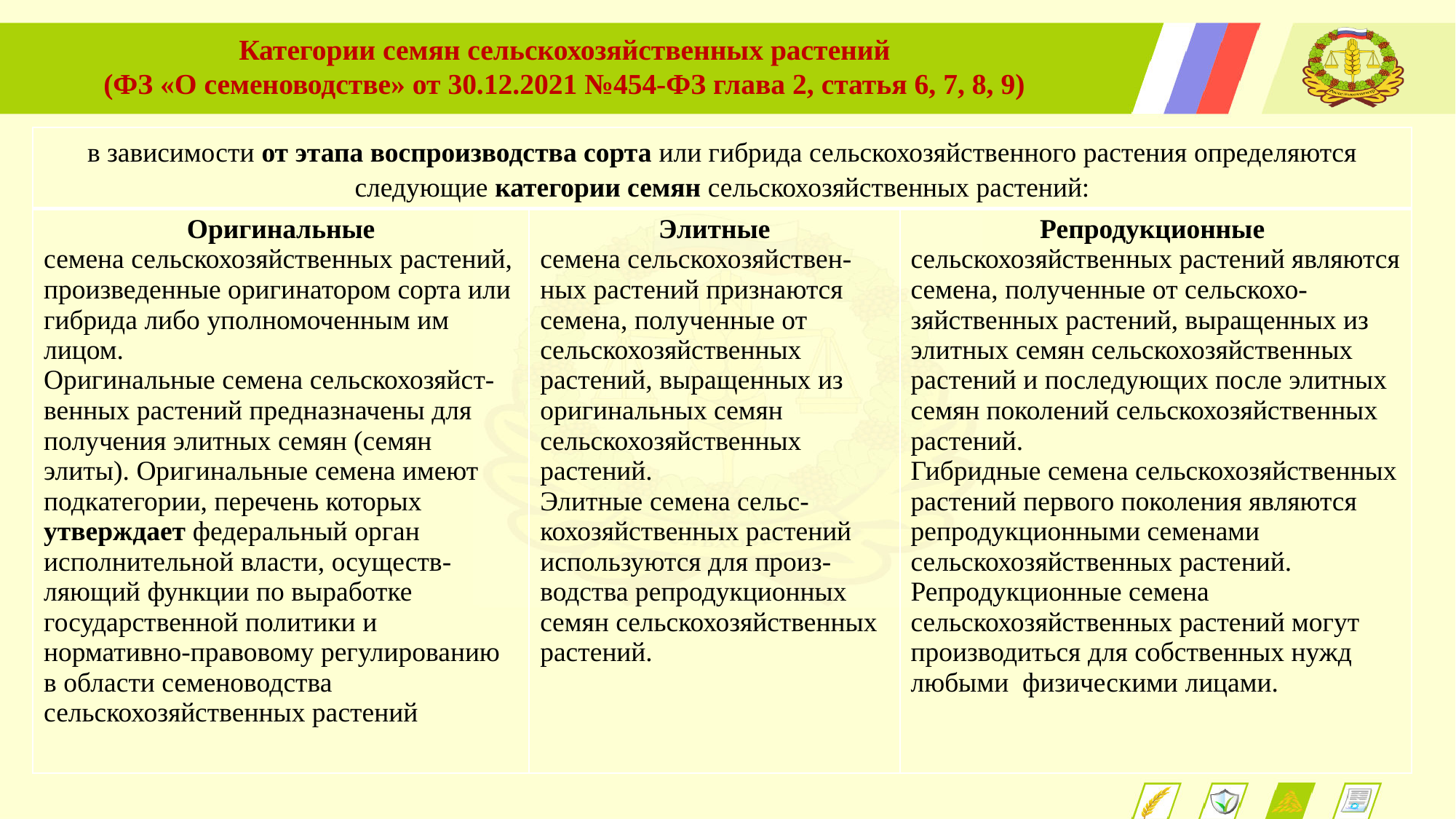

Категории семян сельскохозяйственных растений
(ФЗ «О семеноводстве» от 30.12.2021 №454-ФЗ глава 2, статья 6, 7, 8, 9)
| в зависимости от этапа воспроизводства сорта или гибрида сельскохозяйственного растения определяются следующие категории семян сельскохозяйственных растений: |  |  |
| --- | --- | --- |
| Оригинальные семена сельскохозяйственных растений, произведенные оригинатором сорта или гибрида либо уполномоченным им лицом. Оригинальные семена сельскохозяйст-венных растений предназначены для получения элитных семян (семян элиты). Оригинальные семена имеют подкатегории, перечень которых утверждает федеральный орган исполнительной власти, осуществ-ляющий функции по выработке государственной политики и нормативно-правовому регулированию в области семеноводства сельскохозяйственных растений | Элитные семена сельскохозяйствен-ных растений признаются семена, полученные от сельскохозяйственных растений, выращенных из оригинальных семян сельскохозяйственных растений. Элитные семена сельс-кохозяйственных растений используются для произ-водства репродукционных семян сельскохозяйственных растений. | Репродукционные сельскохозяйственных растений являются семена, полученные от сельскохо-зяйственных растений, выращенных из элитных семян сельскохозяйственных растений и последующих после элитных семян поколений сельскохозяйственных растений. Гибридные семена сельскохозяйственных растений первого поколения являются репродукционными семенами сельскохозяйственных растений. Репродукционные семена сельскохозяйственных растений могут производиться для собственных нужд любыми физическими лицами. |